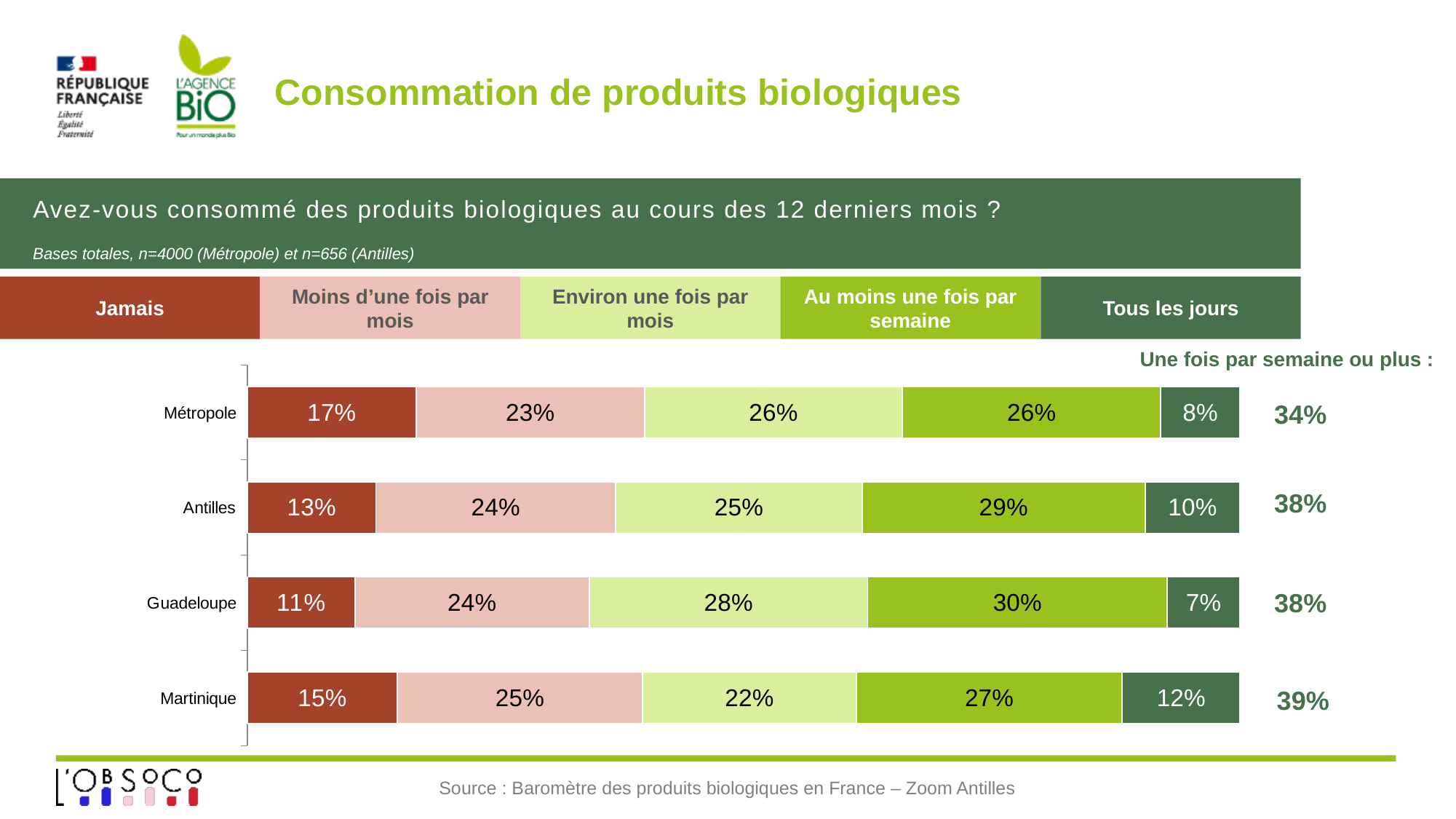

# Consommation de produits biologiques
Avez-vous consommé des produits biologiques au cours des 12 derniers mois ?
Bases totales, n=4000 (Métropole) et n=656 (Antilles)
Jamais
Moins d’une fois par mois
Environ une fois par mois
Au moins une fois par semaine
Tous les jours
Une fois par semaine ou plus :

### Chart

| Category | Jamais | Moins d'une fois par mois | Environ une fois par mois | Au moins une fois par semaine | Tous les jours |
|---|---|---|---|---|---|
| Métropole | 0.17 | 0.23 | 0.26 | 0.26 | 0.08 |
| Antilles | 0.12941631564991488 | 0.24156691827401688 | 0.24833616329752745 | 0.28502019247248855 | 0.0956604103060512 |
| Guadeloupe | 0.10832383325395212 | 0.23618557878225402 | 0.2804042212004952 | 0.30175825852176763 | 0.07332810824153048 |
| Martinique | 0.15102960008034583 | 0.24708113034582319 | 0.21547630149572158 | 0.26786884084174617 | 0.11854412723636226 |
34%
38%
38%
39%